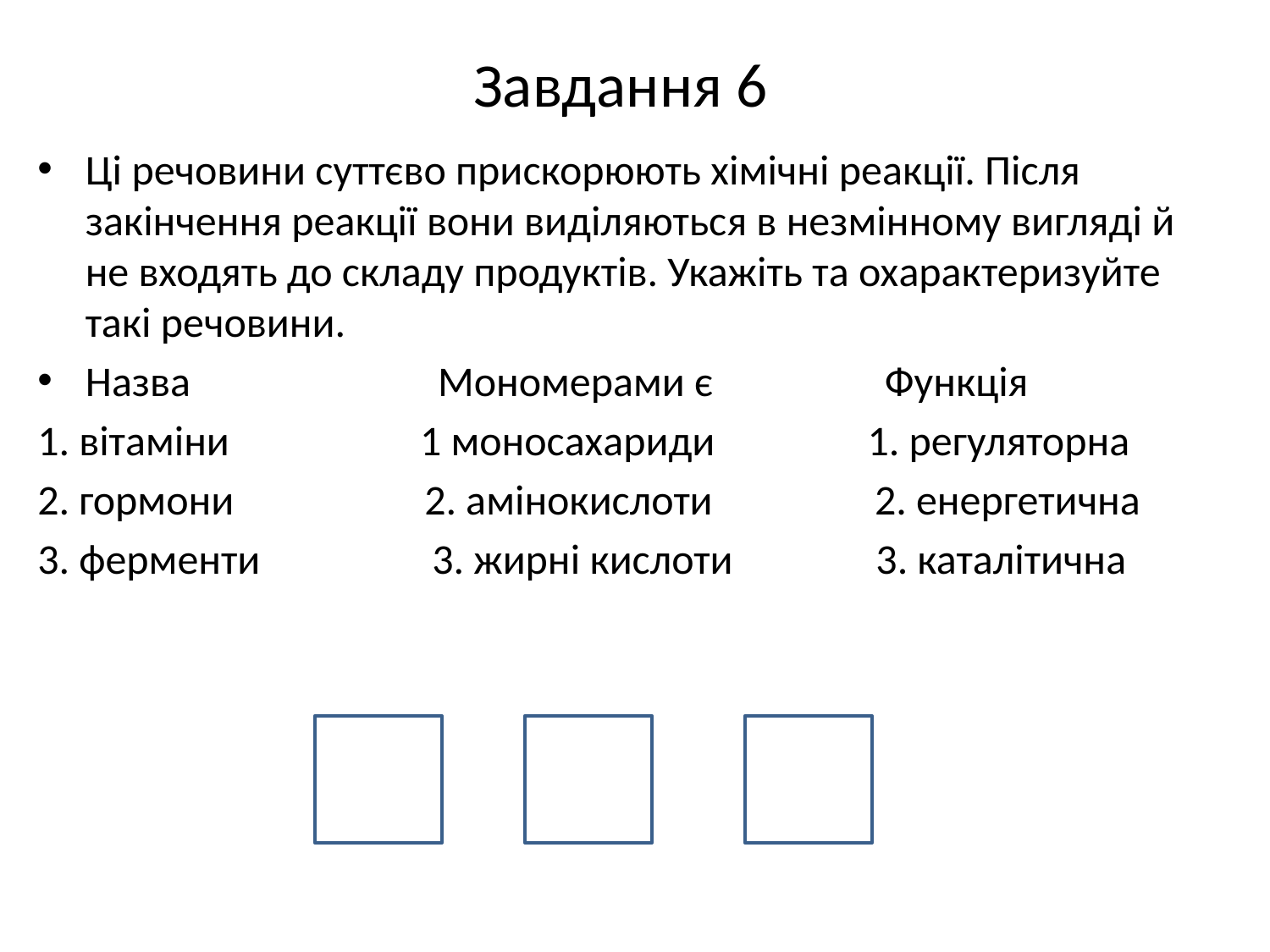

# Завдання 6
Ці речовини суттєво прискорюють хімічні реакції. Після закінчення реакції вони виділяються в незмінному вигляді й не входять до складу продуктів. Укажіть та охарактеризуйте такі речовини.
Назва                          Мономерами є                  Функція
1. вітаміни                    1 моносахариди                1. регуляторна
2. гормони                    2. амінокислоти                 2. енергетична
3. ферменти                  3. жирні кислоти               3. каталітична

3333